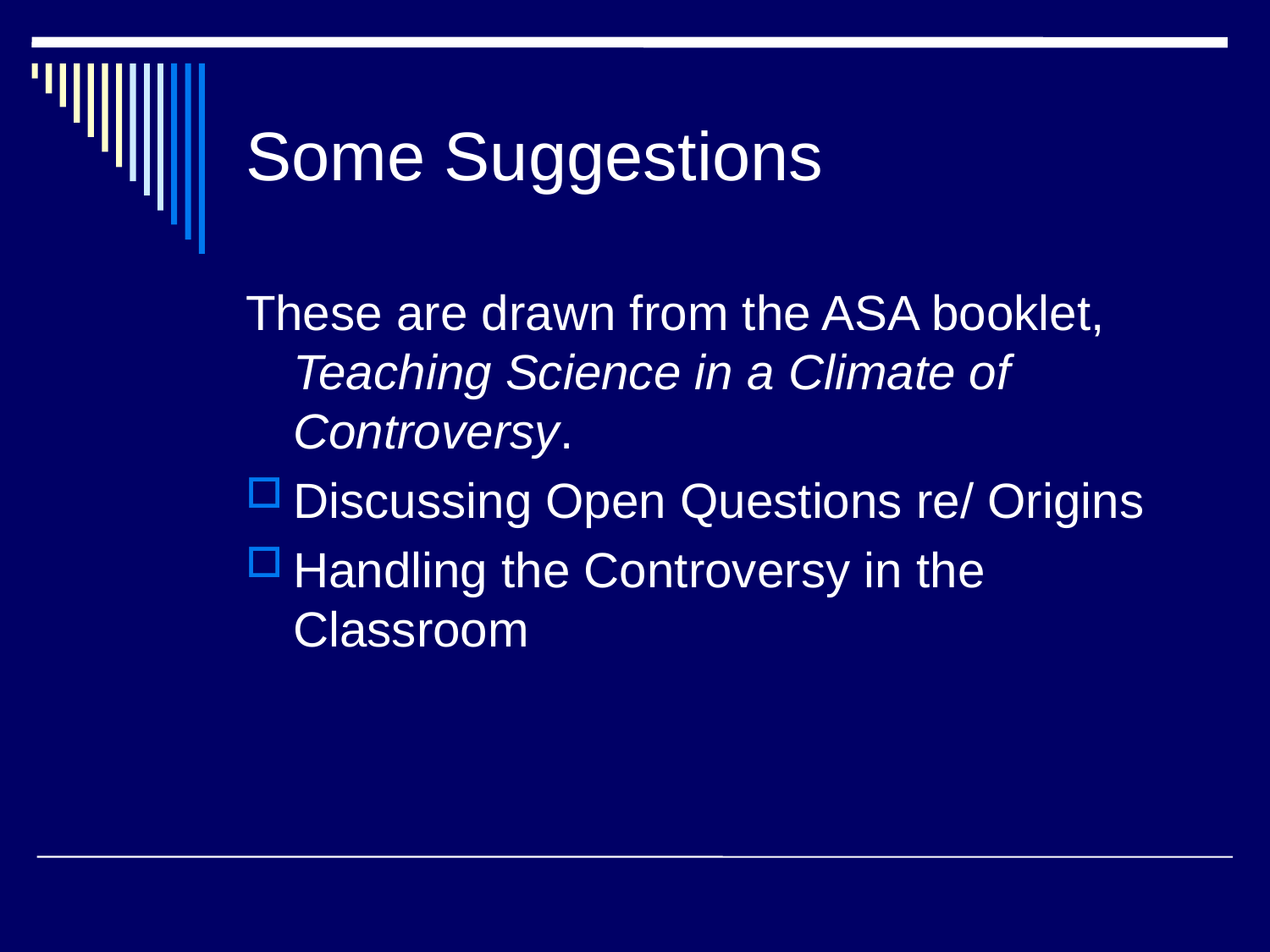

# Some Suggestions
These are drawn from the ASA booklet, Teaching Science in a Climate of Controversy.
Discussing Open Questions re/ Origins
Handling the Controversy in the Classroom